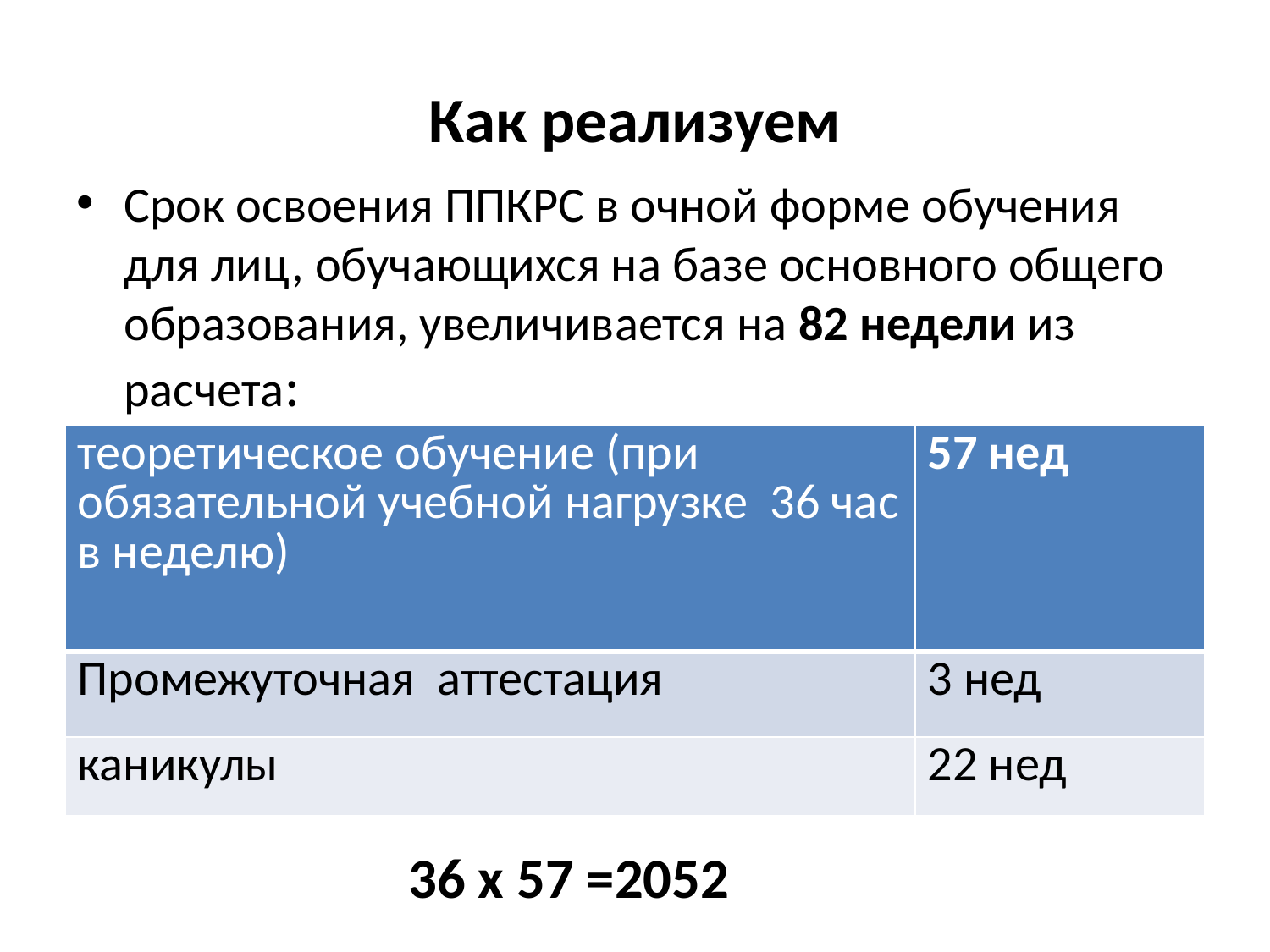

# Как реализуем
Срок освоения ППКРС в очной форме обучения для лиц, обучающихся на базе основного общего образования, увеличивается на 82 недели из расчета:

| теоретическое обучение (при обязательной учебной нагрузке 36 час в неделю) | 57 нед |
| --- | --- |
| Промежуточная аттестация | 3 нед |
| каникулы | 22 нед |
 36 х 57 =2052